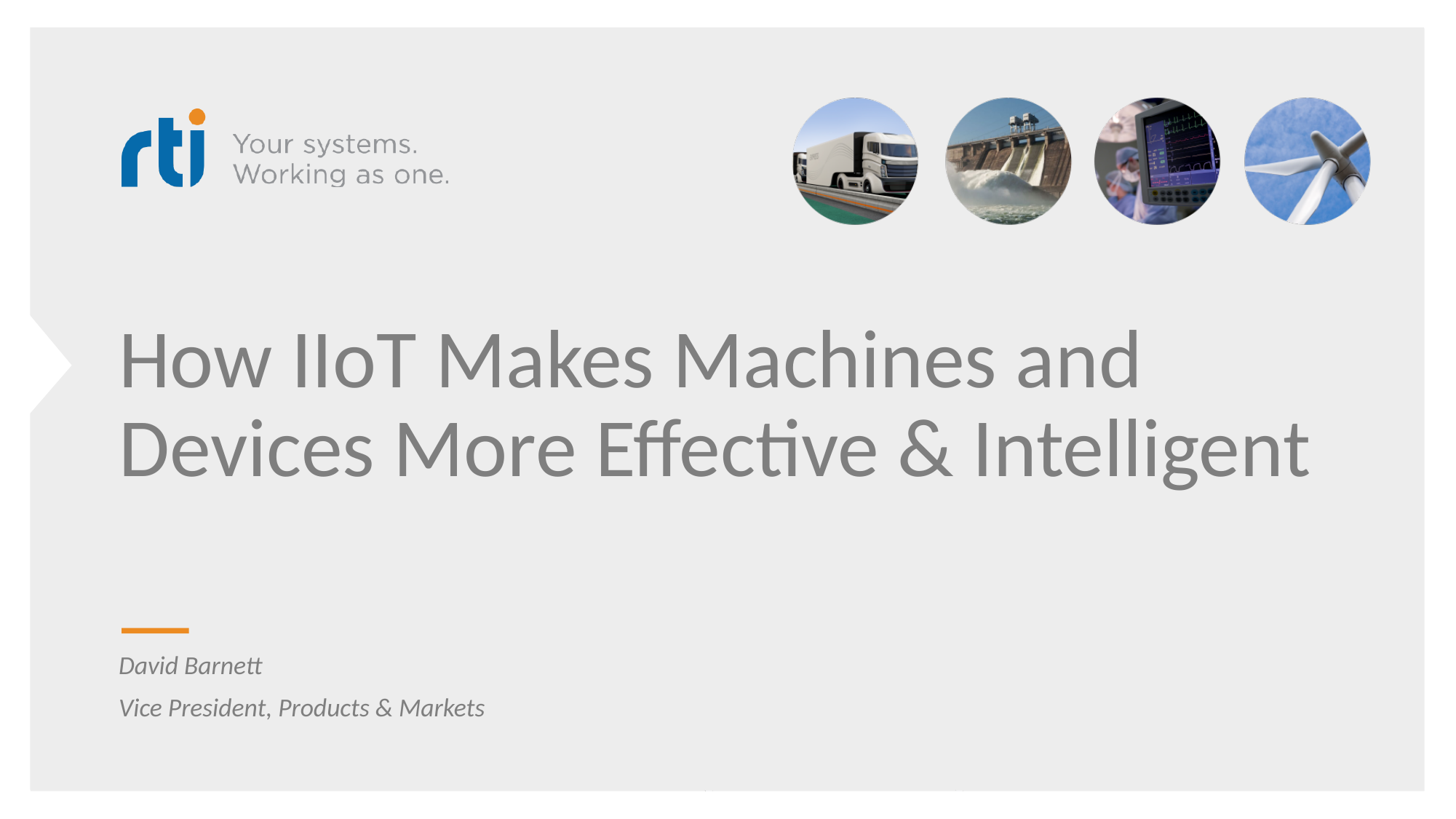

# How IIoT Makes Machines and Devices More Effective & Intelligent

David Barnett
Vice President, Products & Markets